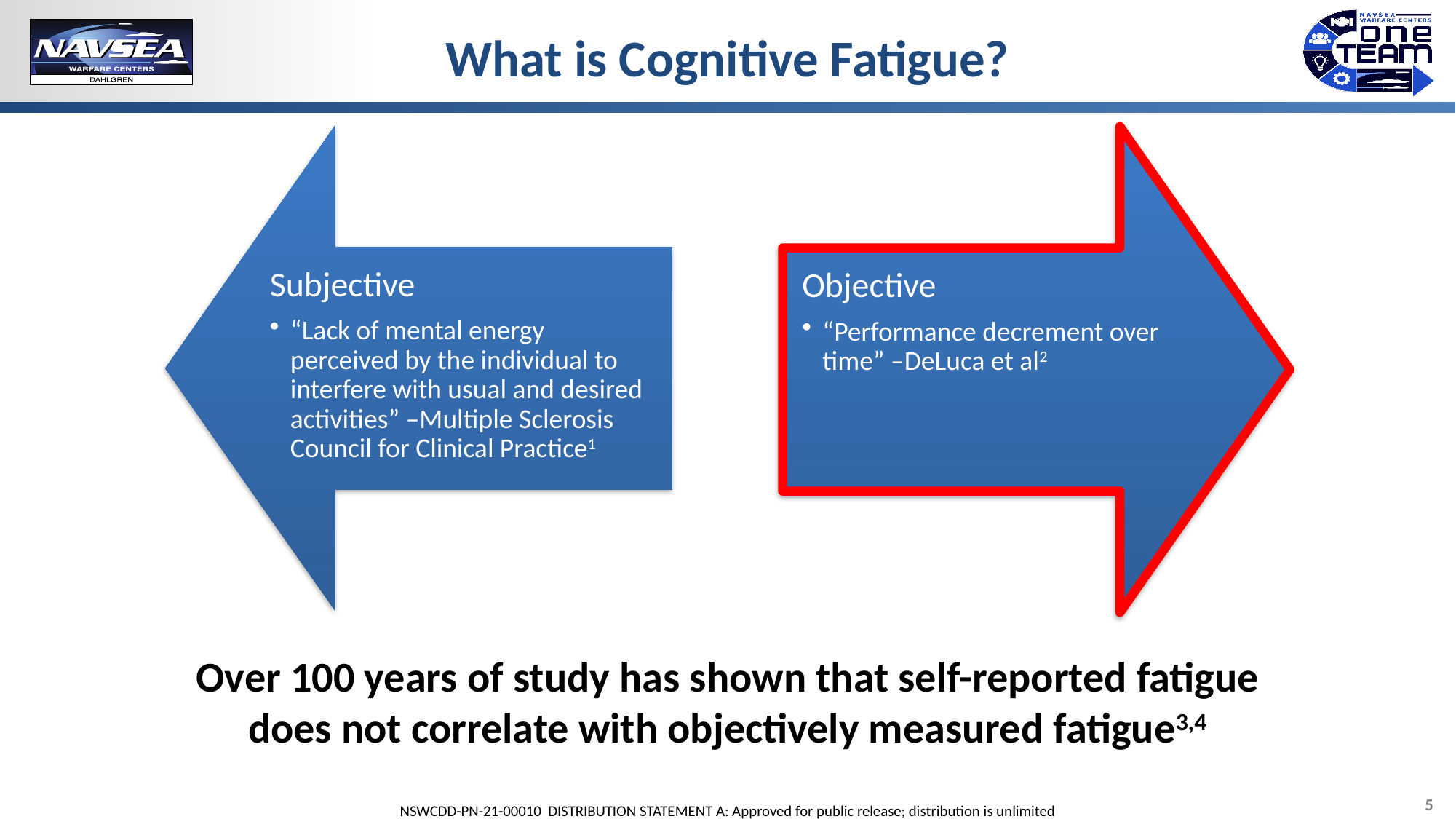

# What is Cognitive Fatigue?
Subjective
“Lack of mental energy perceived by the individual to interfere with usual and desired activities” –Multiple Sclerosis Council for Clinical Practice1
Objective
“Performance decrement over time” –DeLuca et al2
Over 100 years of study has shown that self-reported fatigue does not correlate with objectively measured fatigue3,4